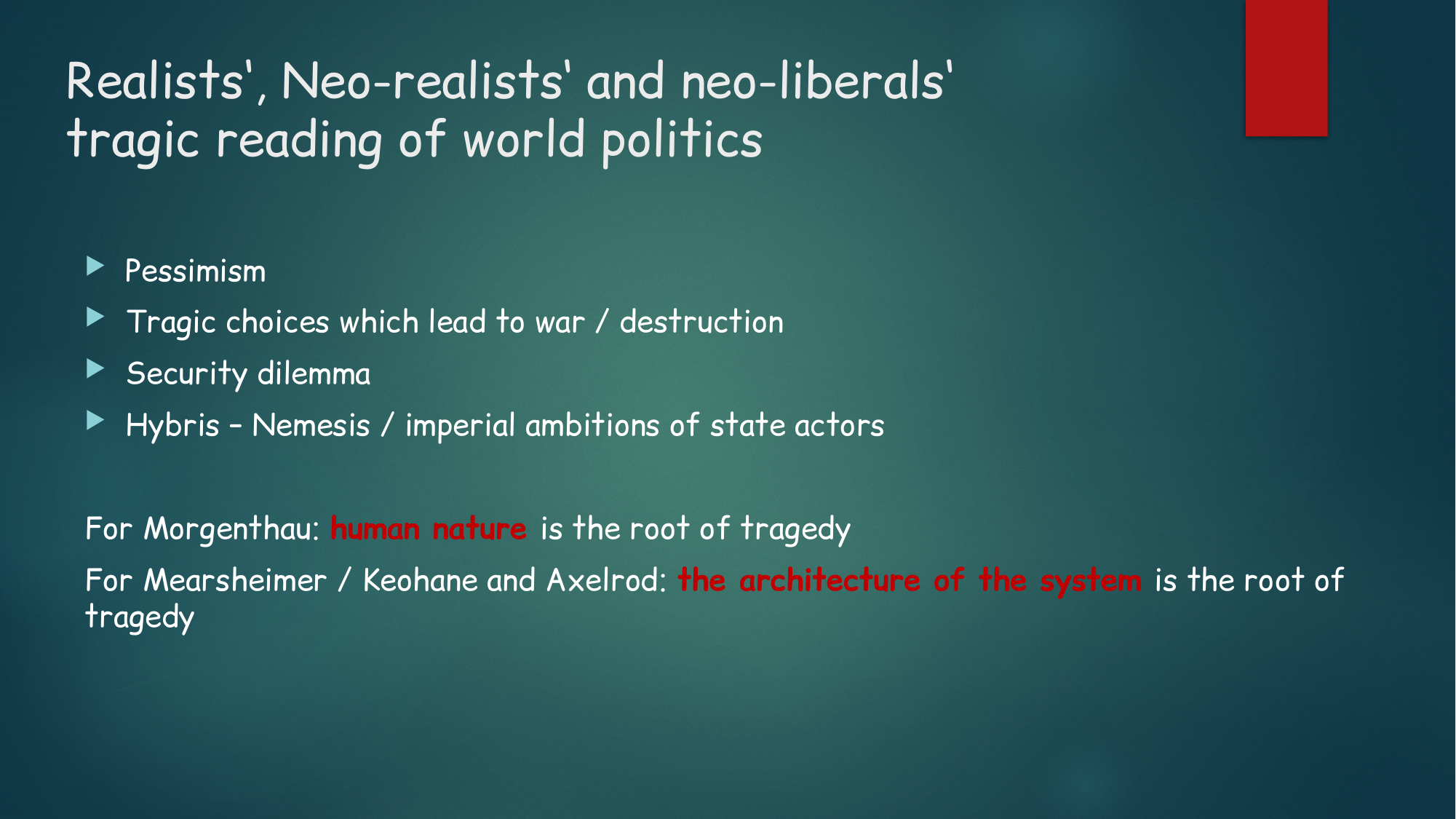

# Realists‘, Neo-realists‘ and neo-liberals‘ tragic reading of world politics
Pessimism
Tragic choices which lead to war / destruction
Security dilemma
Hybris – Nemesis / imperial ambitions of state actors

For Morgenthau: human nature is the root of tragedy
For Mearsheimer / Keohane and Axelrod: the architecture of the system is the root of tragedy